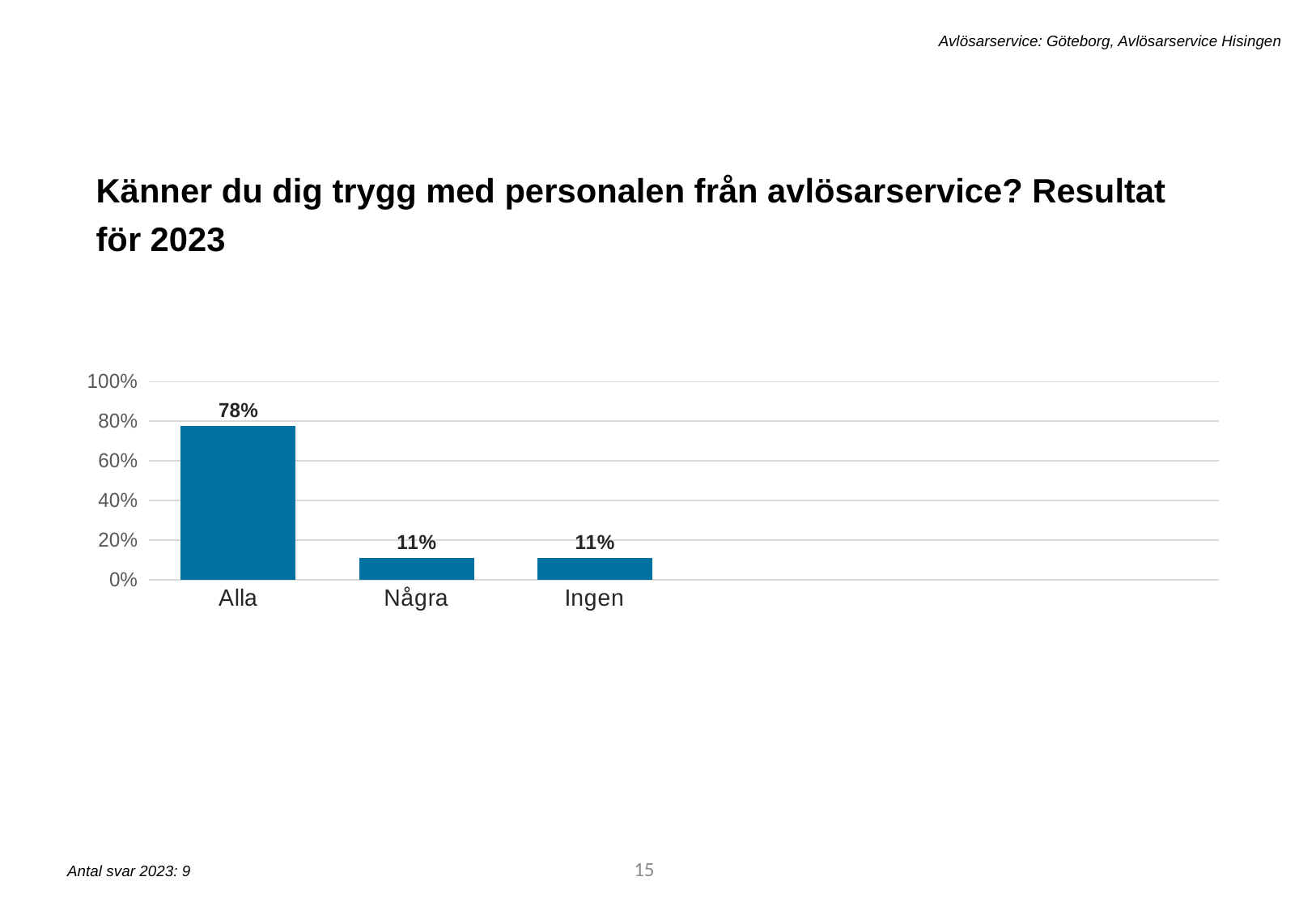

Avlösarservice: Göteborg, Avlösarservice Hisingen
Känner du dig trygg med personalen från avlösarservice? Resultat för 2023

[unsupported chart]

15
Antal svar 2023: 9